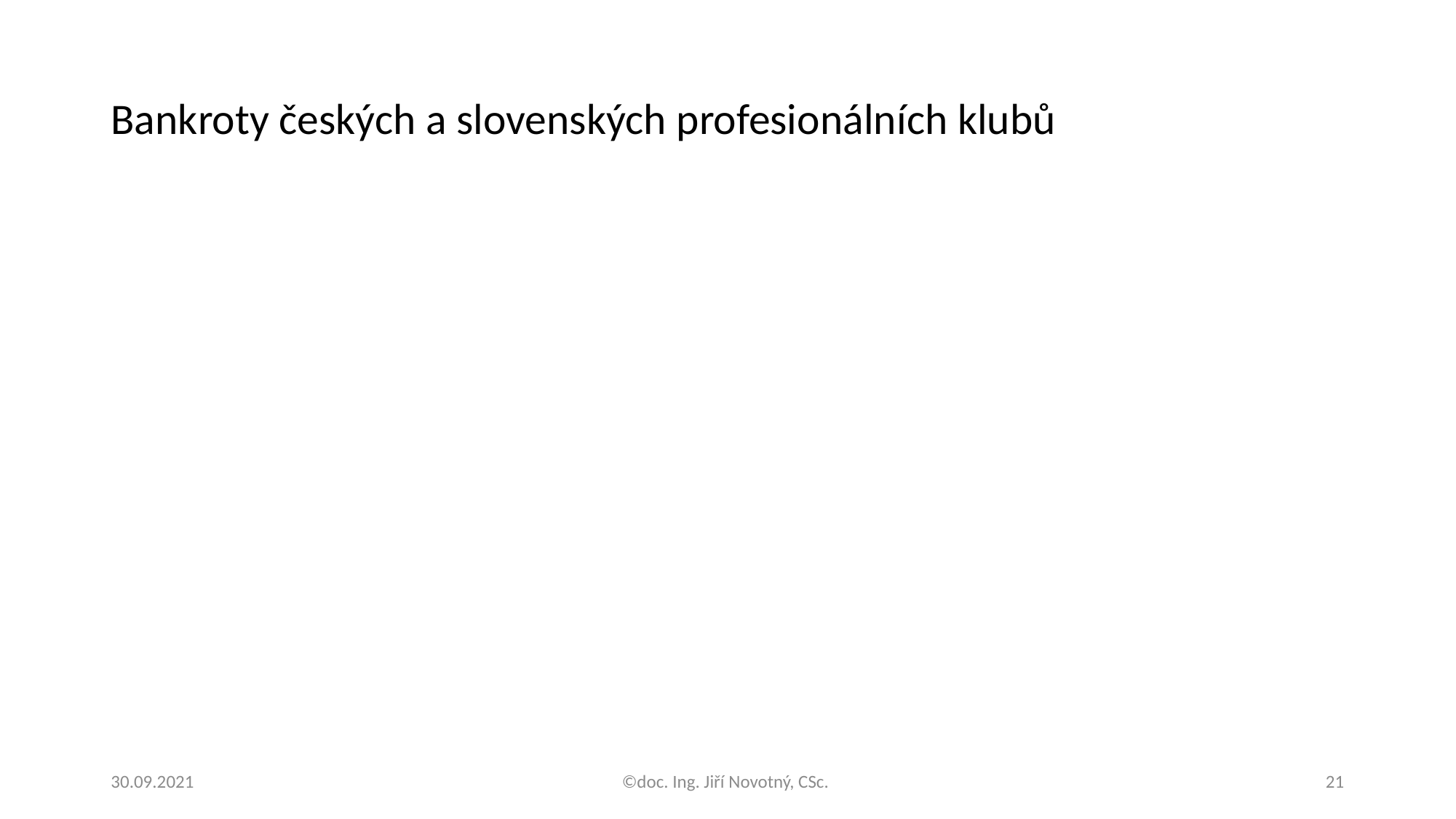

# Bankroty českých a slovenských profesionálních klubů

30.09.2021
©doc. Ing. Jiří Novotný, CSc.
21